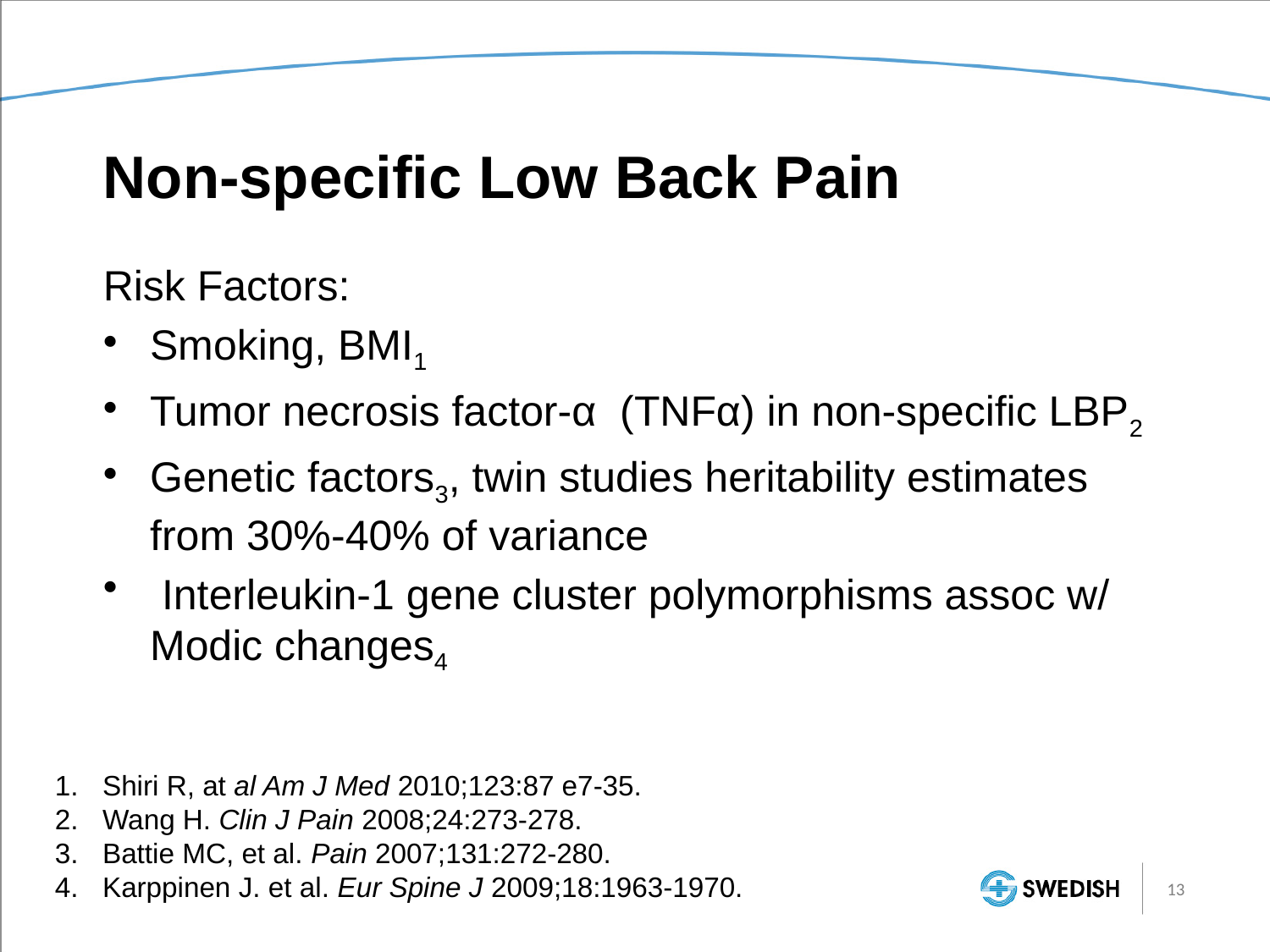

# Non-specific Low Back Pain
Risk Factors:
Smoking, BMI1
Tumor necrosis factor-α  (TNFα) in non-specific LBP2
Genetic factors3, twin studies heritability estimates from 30%-40% of variance
 Interleukin-1 gene cluster polymorphisms assoc w/ Modic changes4
Shiri R, at al Am J Med 2010;123:87 e7-35.
Wang H. Clin J Pain 2008;24:273-278.
Battie MC, et al. Pain 2007;131:272-280.
Karppinen J. et al. Eur Spine J 2009;18:1963-1970.

13